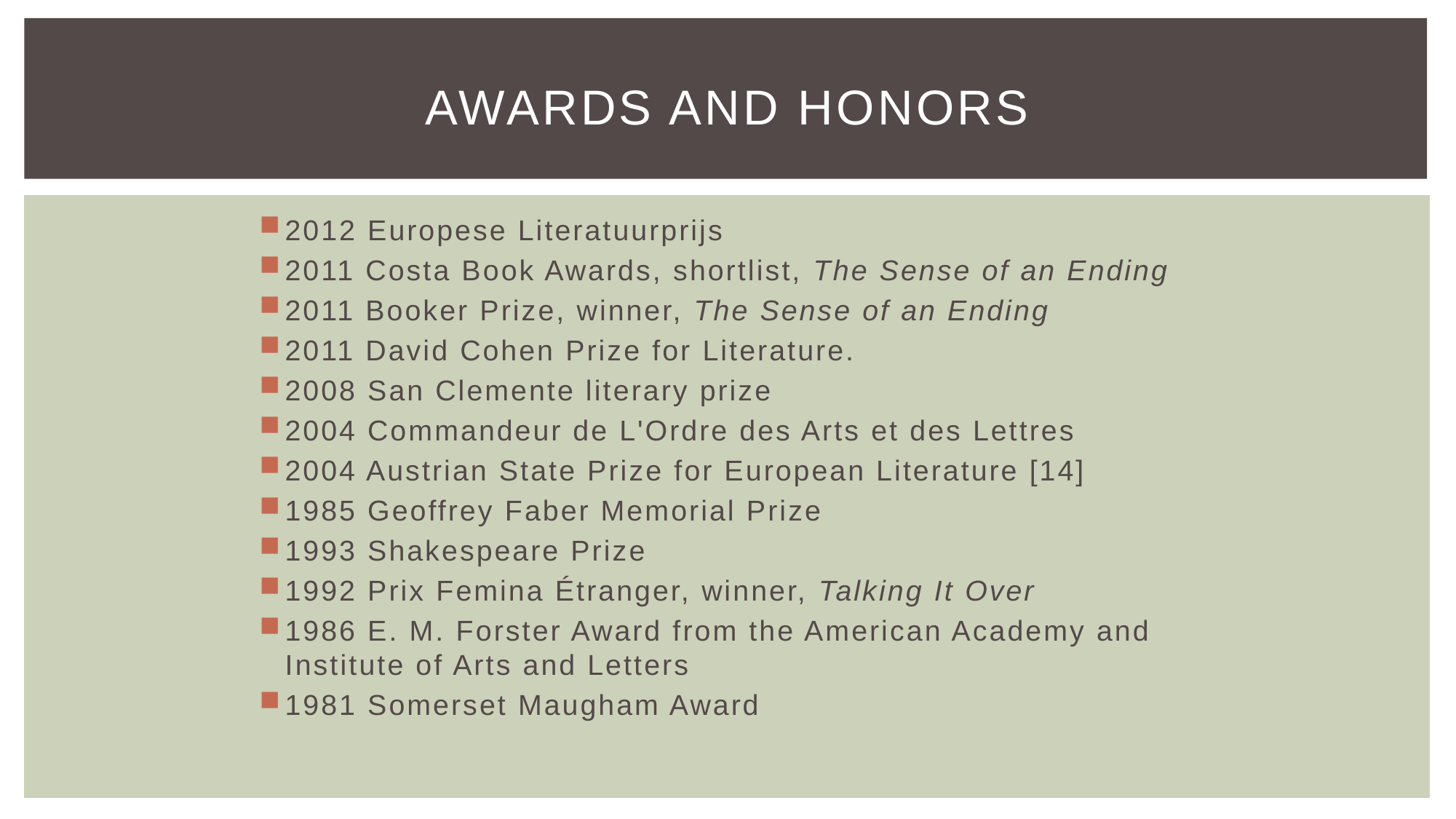

# Awards and honors
2012 Europese Literatuurprijs
2011 Costa Book Awards, shortlist, The Sense of an Ending
2011 Booker Prize, winner, The Sense of an Ending
2011 David Cohen Prize for Literature.
2008 San Clemente literary prize
2004 Commandeur de L'Ordre des Arts et des Lettres
2004 Austrian State Prize for European Literature [14]
1985 Geoffrey Faber Memorial Prize
1993 Shakespeare Prize
1992 Prix Femina Étranger, winner, Talking It Over
1986 E. M. Forster Award from the American Academy and Institute of Arts and Letters
1981 Somerset Maugham Award